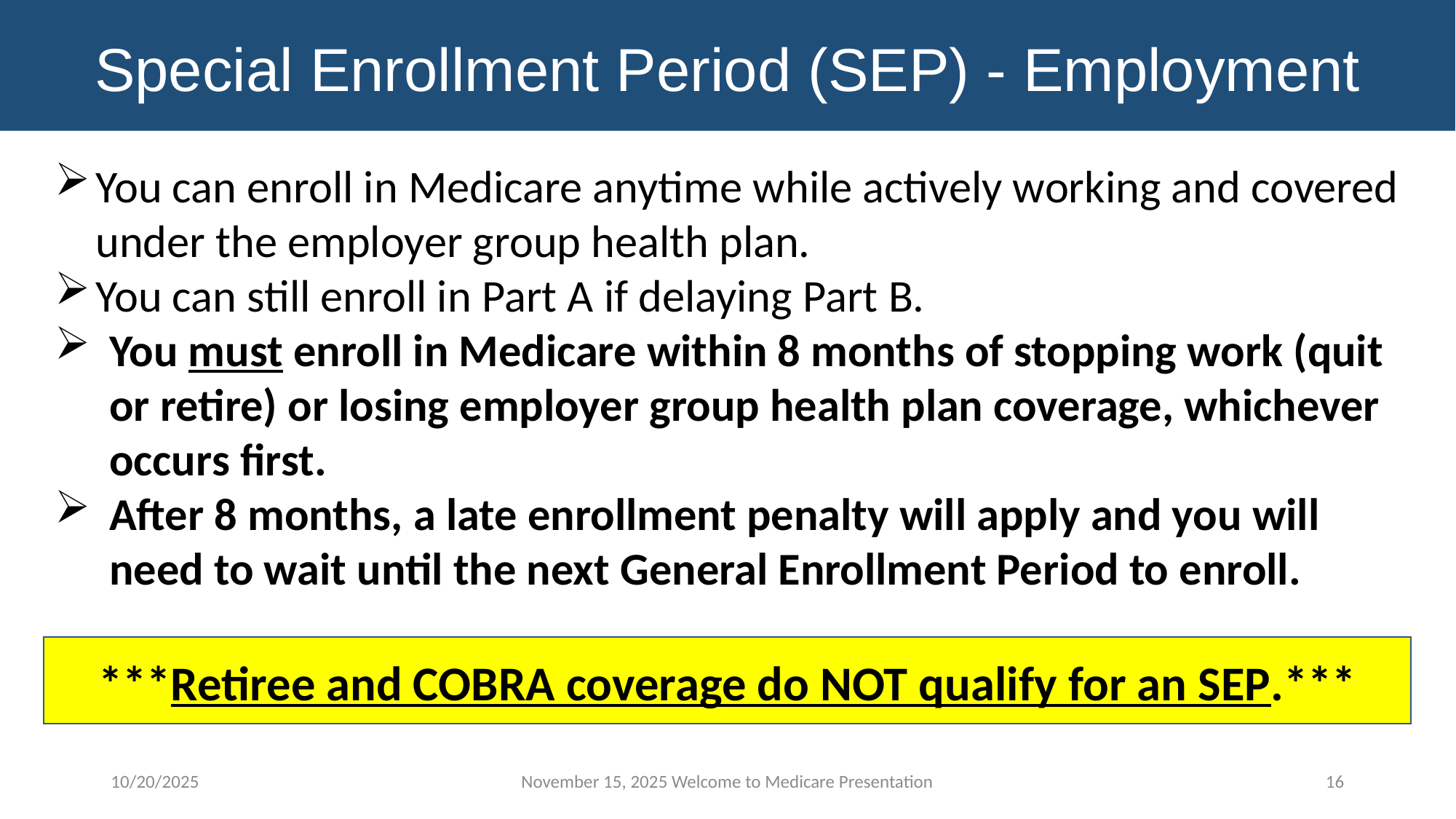

Special Enrollment Period (SEP) - Employment

You can enroll in Medicare anytime while actively working and covered under the employer group health plan.
You can still enroll in Part A if delaying Part B.
You must enroll in Medicare within 8 months of stopping work (quit or retire) or losing employer group health plan coverage, whichever occurs first.
After 8 months, a late enrollment penalty will apply and you will need to wait until the next General Enrollment Period to enroll.

***Retiree and COBRA coverage do NOT qualify for an SEP.***

10/20/2025
November 15, 2025 Welcome to Medicare Presentation
16